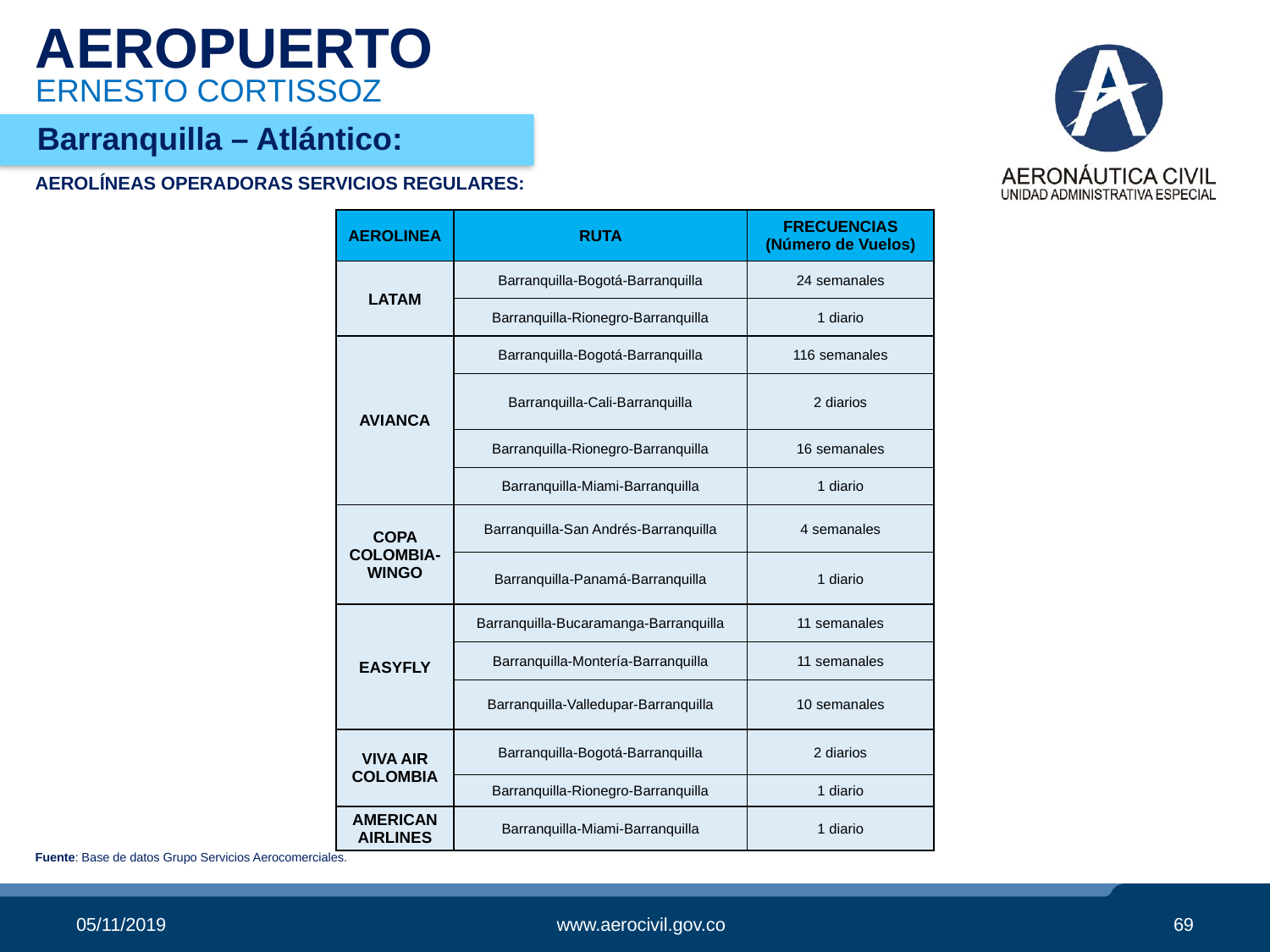

# AEROPUERTO
ERNESTO CORTISSOZ
Barranquilla – Atlántico:

AEROLÍNEAS OPERADORAS SERVICIOS REGULARES:
| AEROLINEA | RUTA | FRECUENCIAS (Número de Vuelos) |
| --- | --- | --- |
| LATAM | Barranquilla-Bogotá-Barranquilla | 24 semanales |
|  | Barranquilla-Rionegro-Barranquilla | 1 diario |
| AVIANCA | Barranquilla-Bogotá-Barranquilla | 116 semanales |
|  | Barranquilla-Cali-Barranquilla | 2 diarios |
|  | Barranquilla-Rionegro-Barranquilla | 16 semanales |
|  | Barranquilla-Miami-Barranquilla | 1 diario |
| COPA COLOMBIA-WINGO | Barranquilla-San Andrés-Barranquilla | 4 semanales |
|  | Barranquilla-Panamá-Barranquilla | 1 diario |
| EASYFLY | Barranquilla-Bucaramanga-Barranquilla | 11 semanales |
|  | Barranquilla-Montería-Barranquilla | 11 semanales |
|  | Barranquilla-Valledupar-Barranquilla | 10 semanales |
| VIVA AIR COLOMBIA | Barranquilla-Bogotá-Barranquilla | 2 diarios |
|  | Barranquilla-Rionegro-Barranquilla | 1 diario |
| AMERICAN AIRLINES | Barranquilla-Miami-Barranquilla | 1 diario |
Fuente: Base de datos Grupo Servicios Aerocomerciales.
05/11/2019
www.aerocivil.gov.co
69